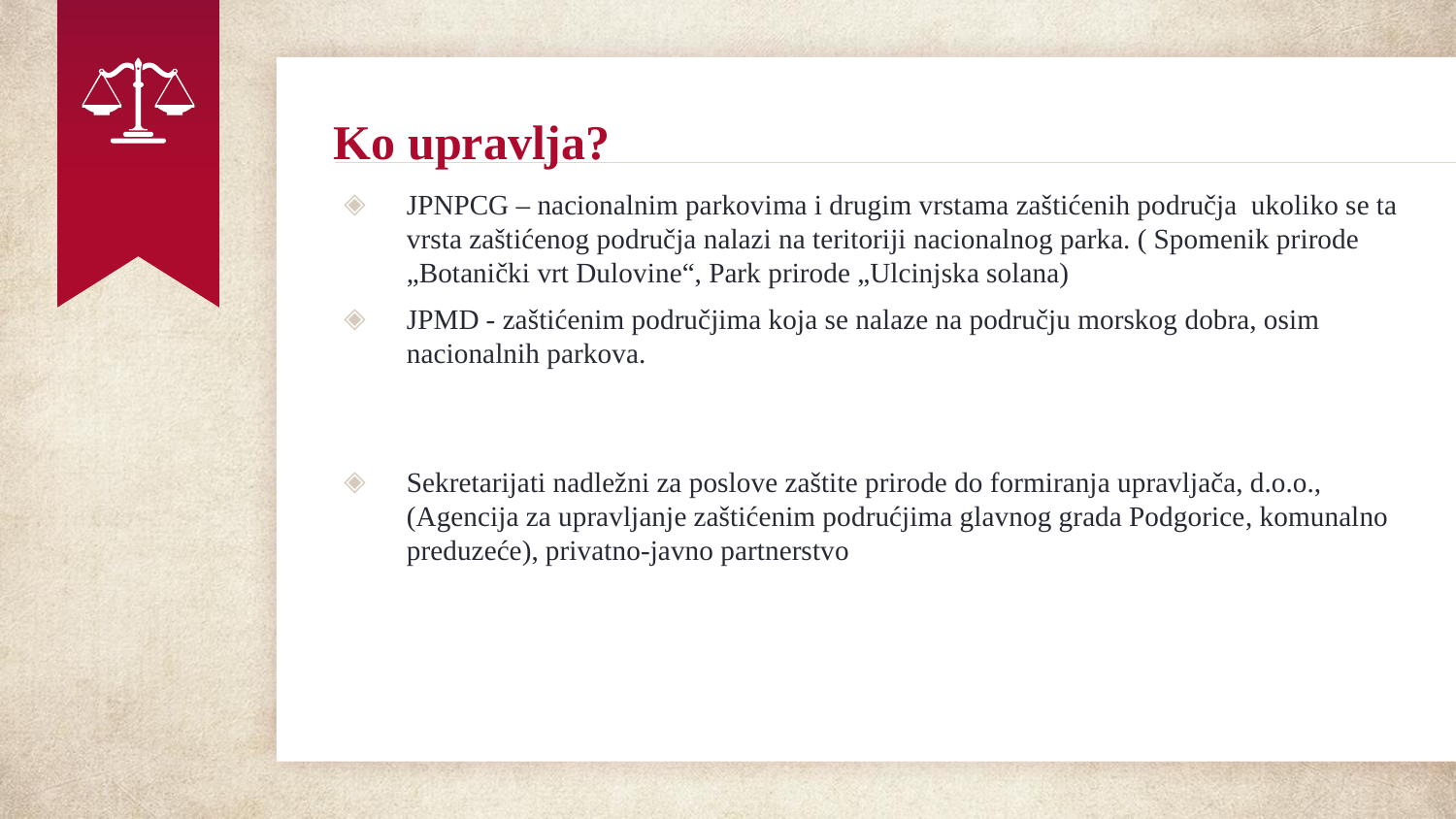

# Ko upravlja?
JPNPCG – nacionalnim parkovima i drugim vrstama zaštićenih područja  ukoliko se ta vrsta zaštićenog područja nalazi na teritoriji nacionalnog parka. ( Spomenik prirode „Botanički vrt Dulovine“, Park prirode „Ulcinjska solana)
JPMD - zaštićenim područjima koja se nalaze na području morskog dobra, osim nacionalnih parkova.

Sekretarijati nadležni za poslove zaštite prirode do formiranja upravljača, d.o.o., (Agencija za upravljanje zaštićenim podrućjima glavnog grada Podgorice, komunalno preduzeće), privatno-javno partnerstvo